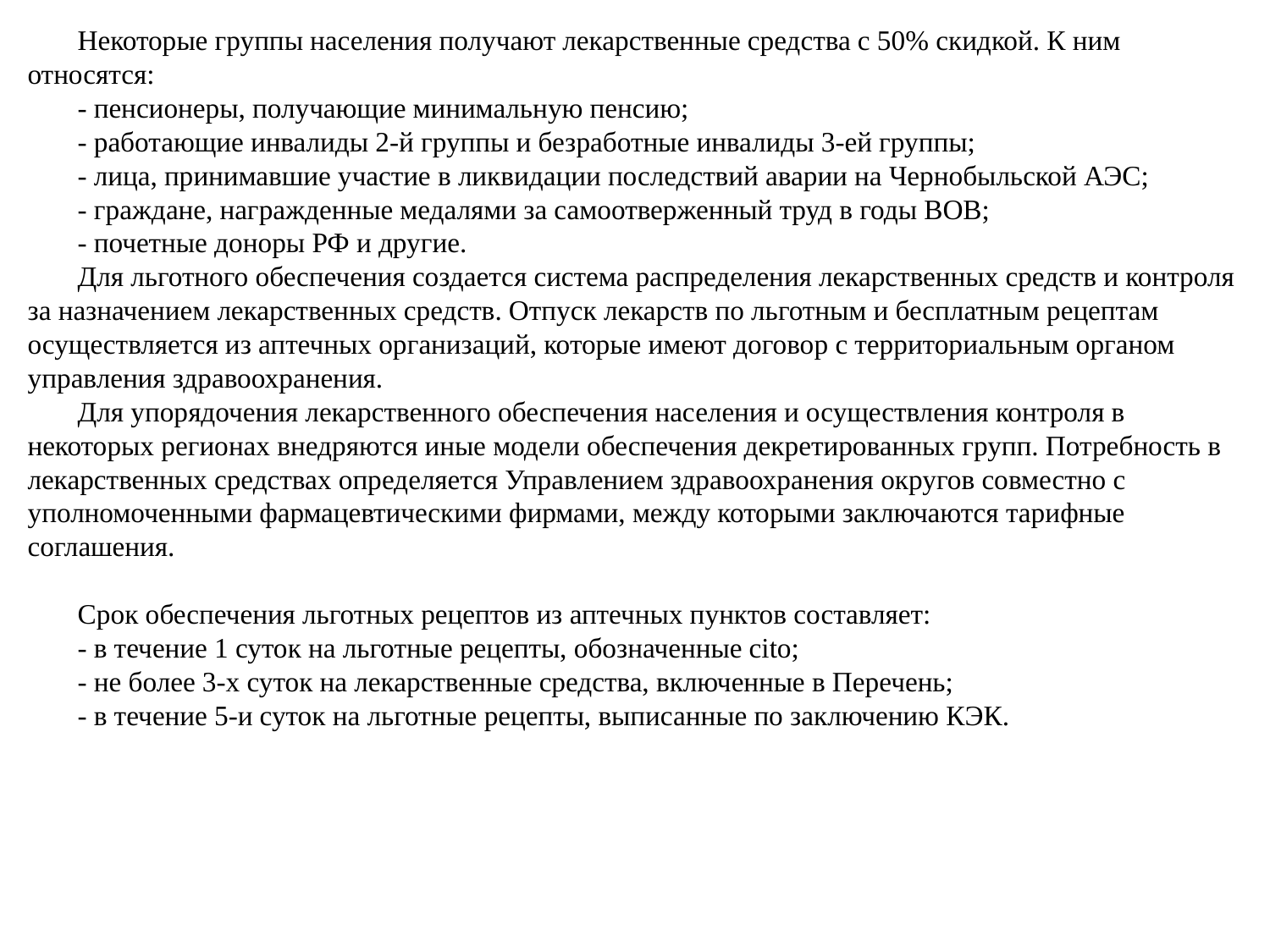

Некоторые группы населения получают лекарственные средства с 50% скидкой. К ним относятся:
- пенсионеры, получающие минимальную пенсию;
- работающие инвалиды 2-й группы и безработные инвалиды 3-ей группы;
- лица, принимавшие участие в ликвидации последствий аварии на Чернобыльской АЭС;
- граждане, награжденные медалями за самоотверженный труд в годы ВОВ;
- почетные доноры РФ и другие.
Для льготного обеспечения создается система распределения лекарственных средств и контроля за назначением лекарственных средств. Отпуск лекарств по льготным и бесплатным рецептам осуществляется из аптечных организаций, которые имеют договор с территориальным органом управления здравоохранения.
Для упорядочения лекарственного обеспечения населения и осуществления контроля в некоторых регионах внедряются иные модели обеспечения декретированных групп. Потребность в лекарственных средствах определяется Управлением здравоохранения округов совместно с уполномоченными фармацевтическими фирмами, между которыми заключаются тарифные соглашения.

Срок обеспечения льготных рецептов из аптечных пунктов составляет:
- в течение 1 суток на льготные рецепты, обозначенные cito;
- не более 3-х суток на лекарственные средства, включенные в Перечень;
- в течение 5-и суток на льготные рецепты, выписанные по заключению КЭК.